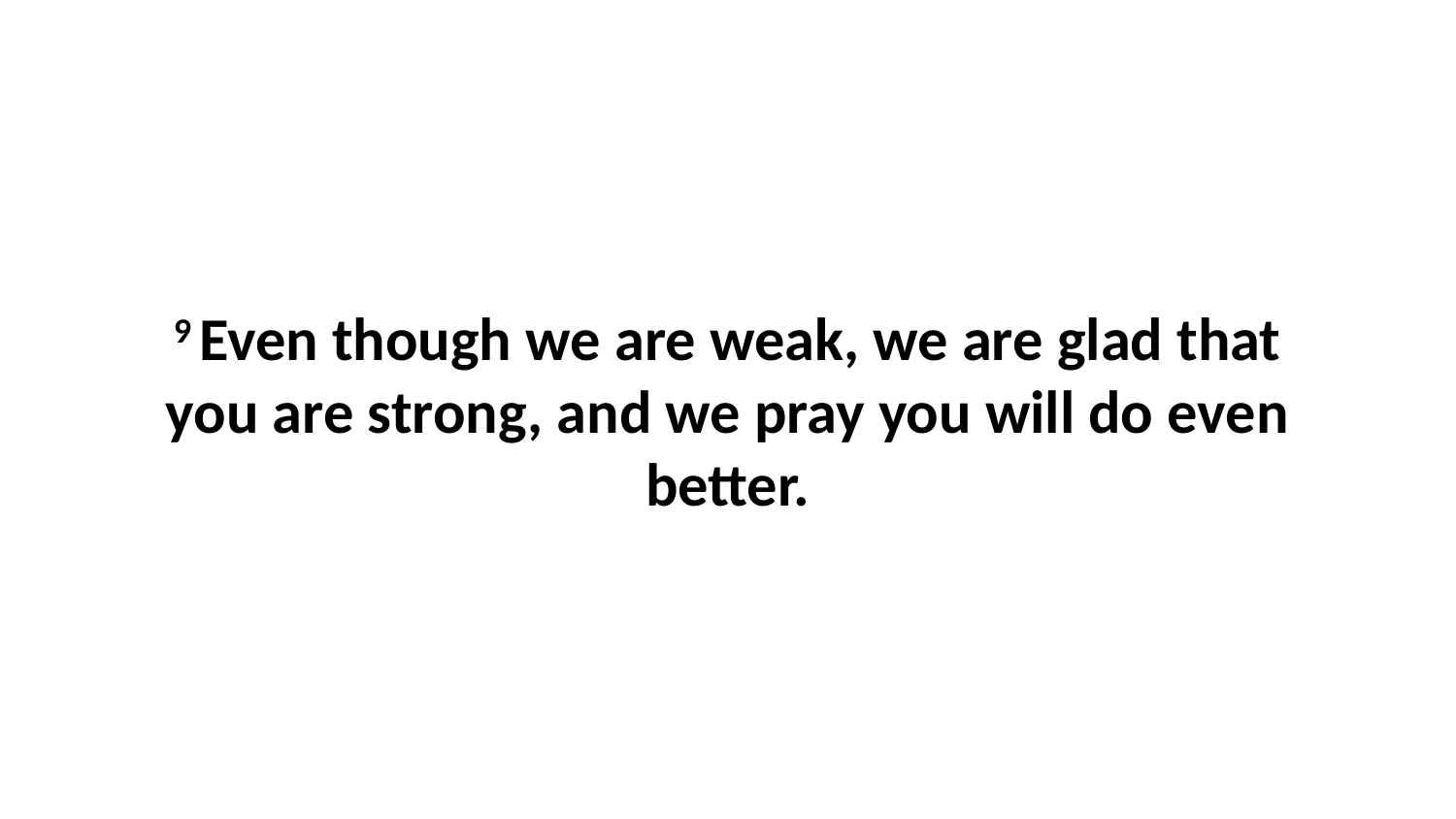

9 Even though we are weak, we are glad that you are strong, and we pray you will do even better.